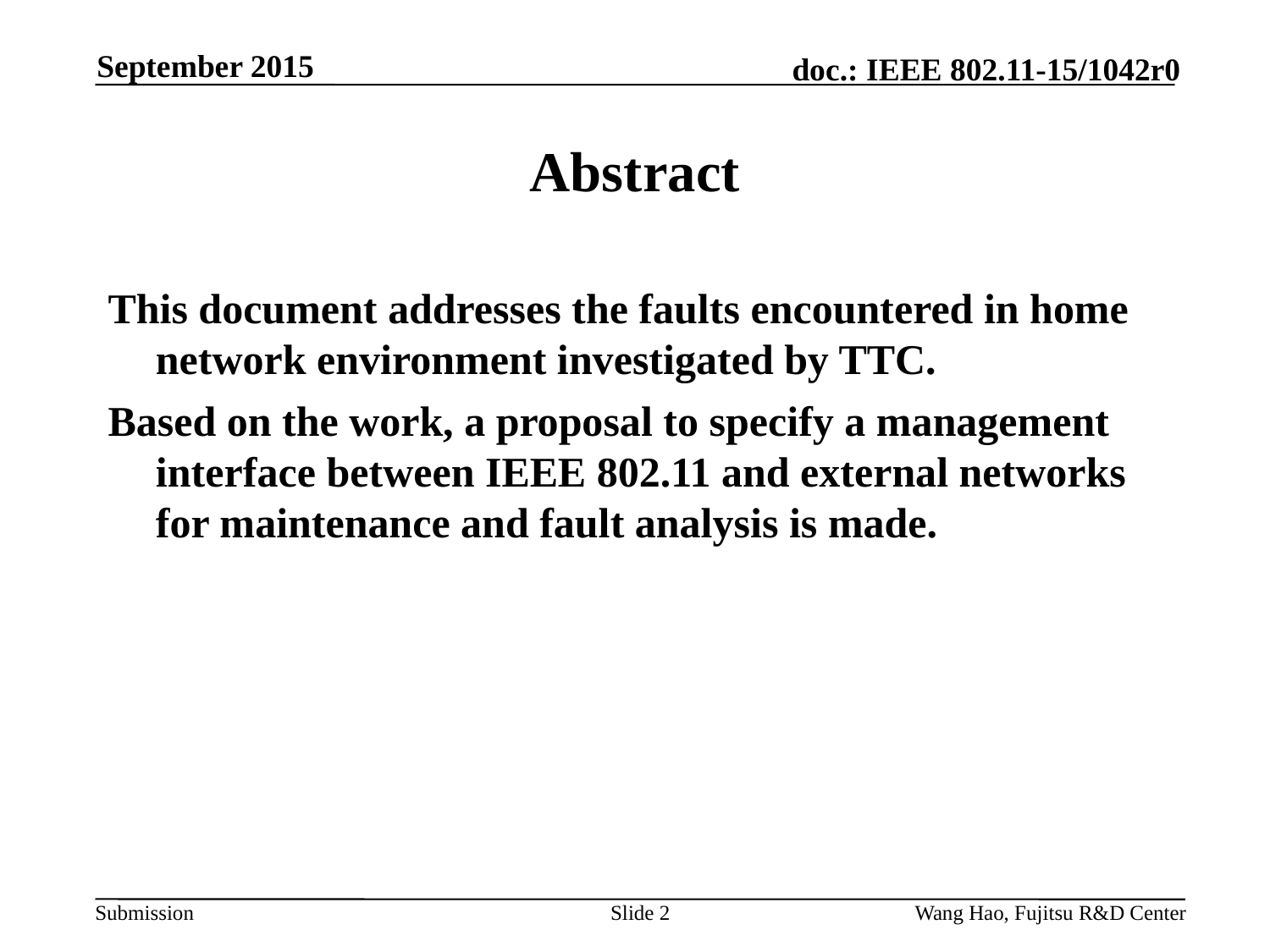

September 2015
# Abstract
This document addresses the faults encountered in home network environment investigated by TTC.
Based on the work, a proposal to specify a management interface between IEEE 802.11 and external networks for maintenance and fault analysis is made.
Slide 2
Wang Hao, Fujitsu R&D Center